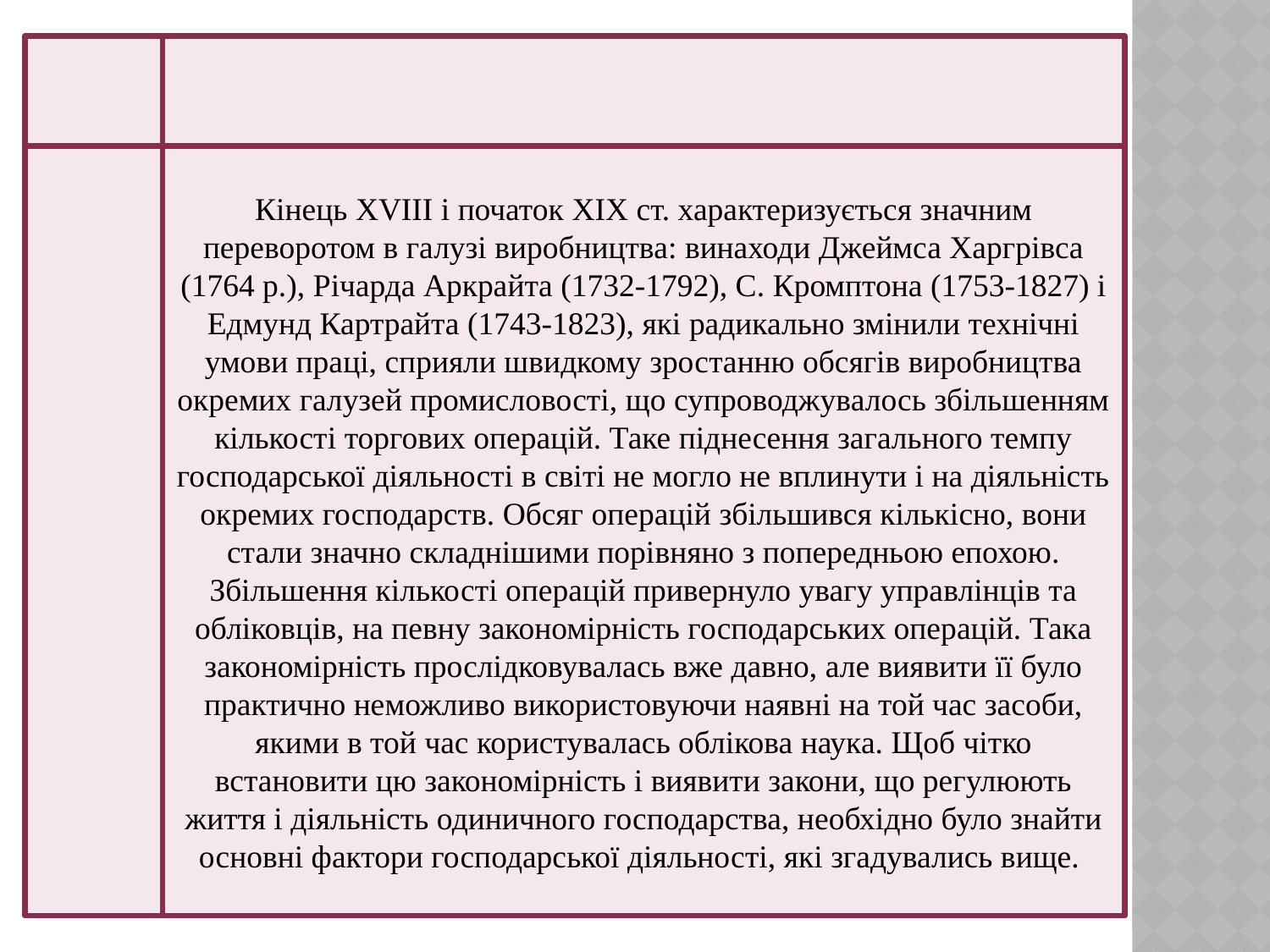

Кінець XVIII і початок XIX ст. характеризується значним переворотом в галузі виробництва: винаходи Джеймса Харгрівса (1764 р.), Річарда Аркрайта (1732-1792), С. Кромптона (1753-1827) і Едмунд Картрайта (1743-1823), які радикально змінили технічні умови праці, сприяли швидкому зростанню обсягів виробництва окремих галузей промисловості, що супроводжувалось збільшенням кількості торгових операцій. Таке піднесення загального темпу господарської діяльності в світі не могло не вплинути і на діяльність окремих господарств. Обсяг операцій збільшився кількісно, вони стали значно складнішими порівняно з попередньою епохою. Збільшення кількості операцій привернуло увагу управлінців та обліковців, на певну закономірність господарських операцій. Така закономірність прослідковувалась вже давно, але виявити її було практично неможливо використовуючи наявні на той час засоби, якими в той час користувалась облікова наука. Щоб чітко встановити цю закономірність і виявити закони, що регулюють життя і діяльність одиничного господарства, необхідно було знайти основні фактори господарської діяльності, які згадувались вище.
#